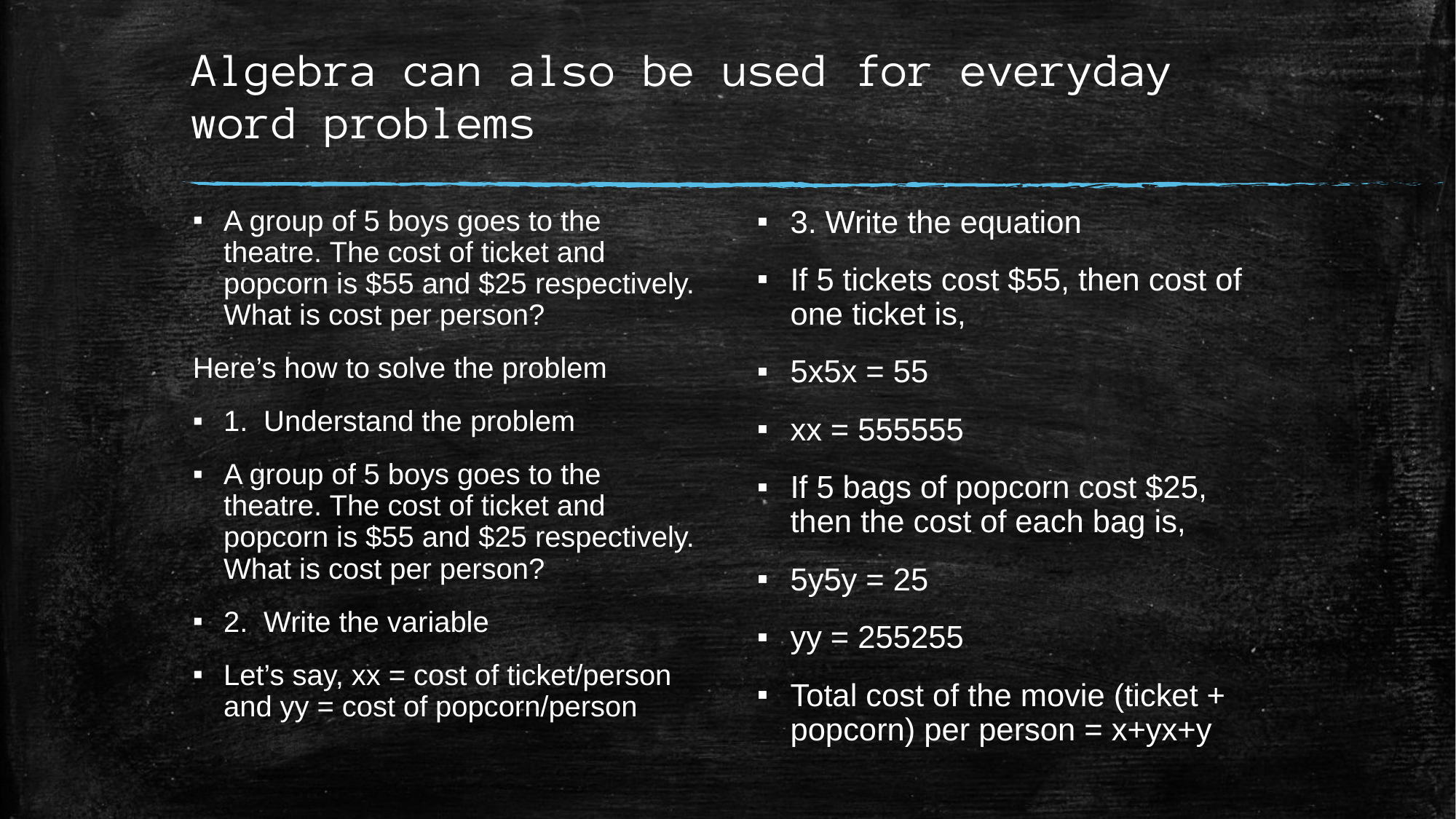

# Algebra can also be used for everyday word problems
A group of 5 boys goes to the theatre. The cost of ticket and popcorn is $55 and $25 respectively. What is cost per person?
Here’s how to solve the problem
1.  Understand the problem
A group of 5 boys goes to the theatre. The cost of ticket and popcorn is $55 and $25 respectively. What is cost per person?
2.  Write the variable
Let’s say, xx = cost of ticket/person and yy = cost of popcorn/person

3. Write the equation
If 5 tickets cost $55, then cost of one ticket is,
5x5x = 55
xx = 555555
If 5 bags of popcorn cost $25, then the cost of each bag is,
5y5y = 25
yy = 255255
Total cost of the movie (ticket + popcorn) per person = x+yx+y